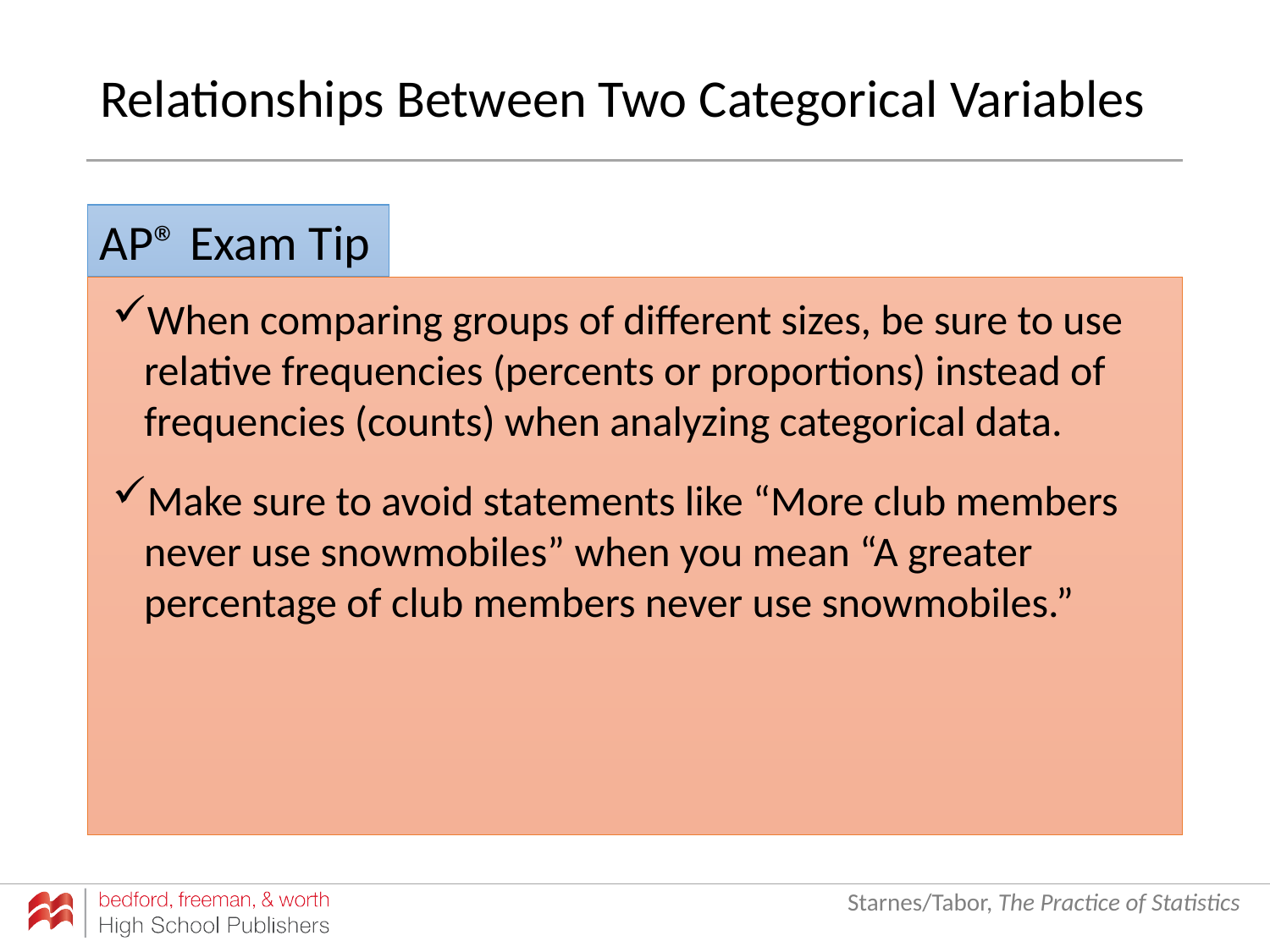

# Relationships Between Two Categorical Variables
When comparing groups of different sizes, be sure to use relative frequencies (percents or proportions) instead of frequencies (counts) when analyzing categorical data.
Make sure to avoid statements like “More club members never use snowmobiles” when you mean “A greater percentage of club members never use snowmobiles.”